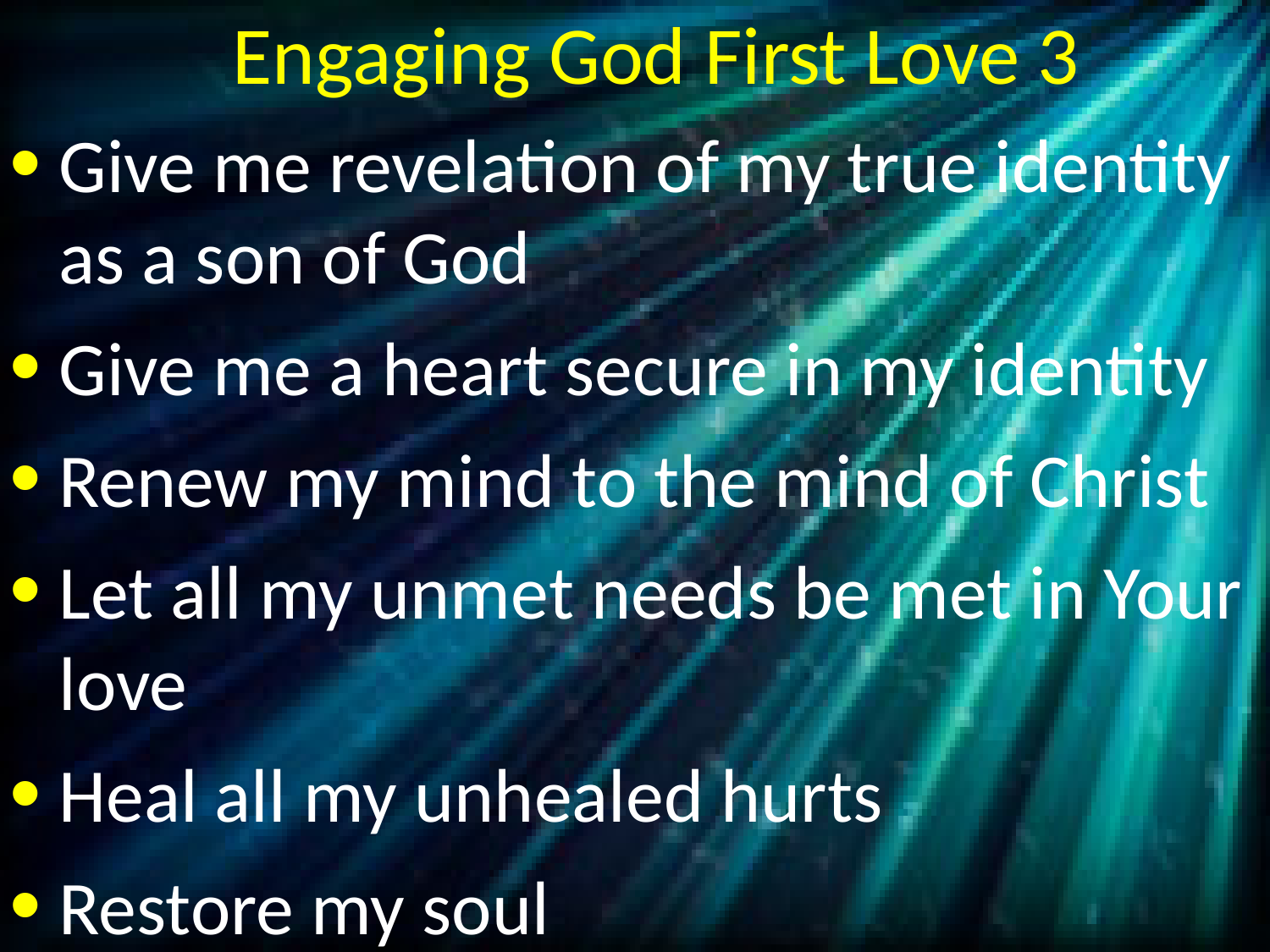

# Engaging God First Love 3
Give me revelation of my true identity as a son of God
Give me a heart secure in my identity
Renew my mind to the mind of Christ
Let all my unmet needs be met in Your love
Heal all my unhealed hurts
Restore my soul